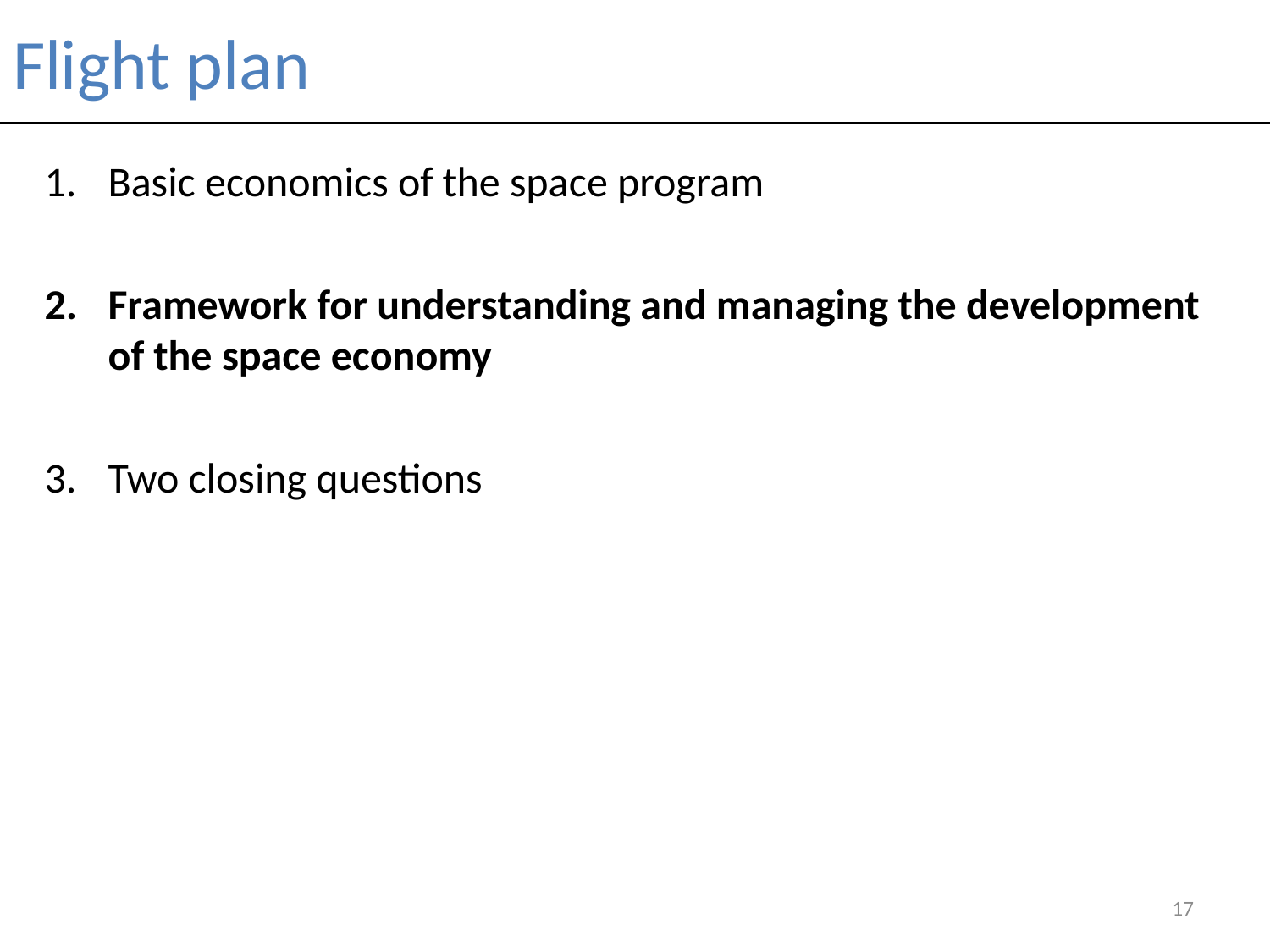

# Flight plan
Basic economics of the space program

Framework for understanding and managing the development of the space economy

Two closing questions
17